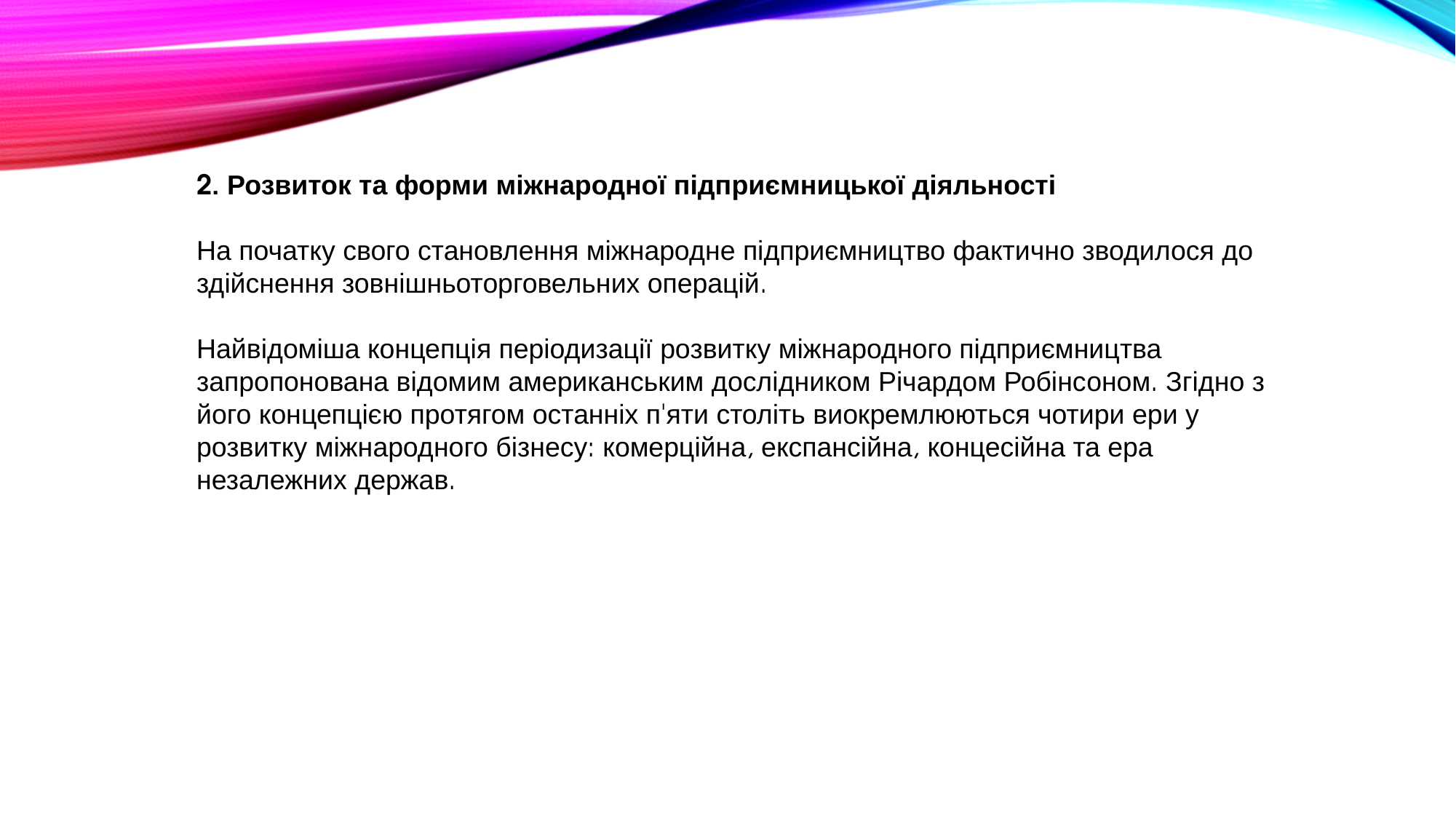

2. Розвиток та форми міжнародної підприємницької діяльності

На початку свого становлення міжнародне підприємництво фактично зводилося до здійснення зовнішньоторговельних операцій.

Найвідоміша концепція періодизації розвитку міжнародного підприємництва запропонована відомим американським дослідником Річардом Робінсоном. Згідно з його концепцією протягом останніх п'яти століть виокремлюються чотири ери у розвитку міжнародного бізнесу: комерційна, експансійна, концесійна та ера незалежних держав.